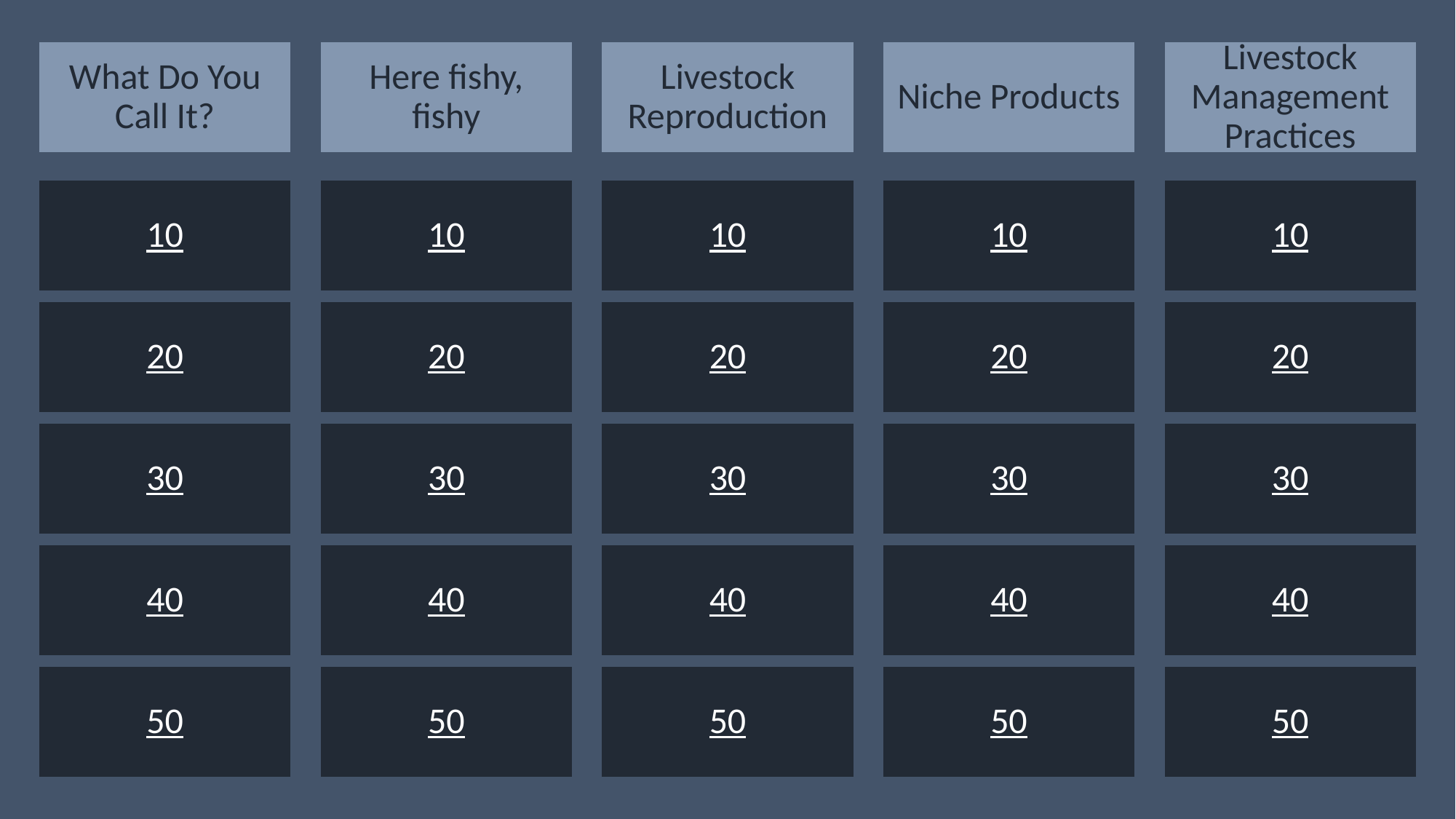

What Do You Call It?
Here fishy, fishy
Livestock Reproduction
Niche Products
Livestock Management Practices
10
10
10
10
10
20
20
20
20
20
30
30
30
30
30
40
40
40
40
40
50
50
50
50
50